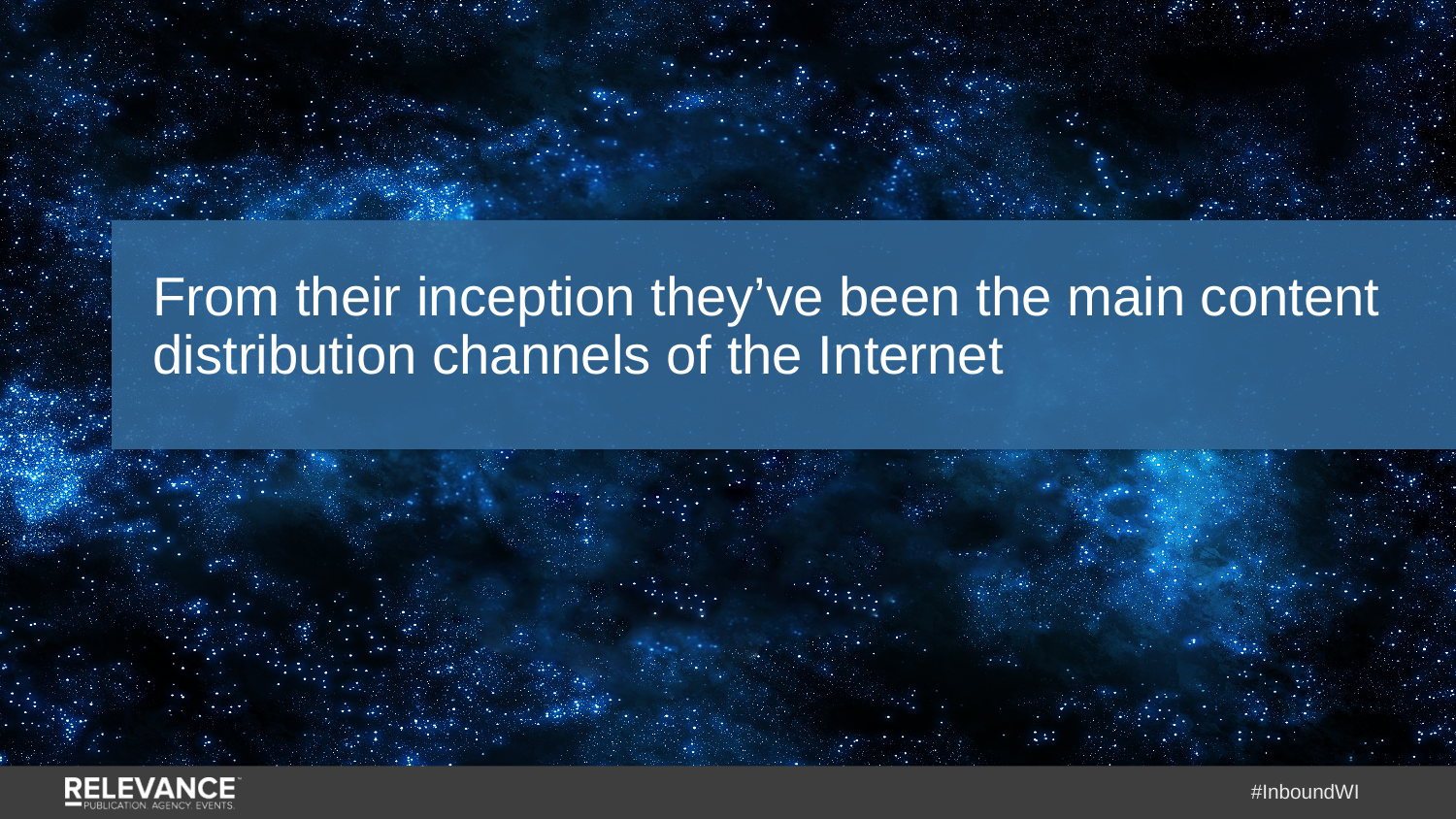

From their inception they’ve been the main content distribution channels of the Internet